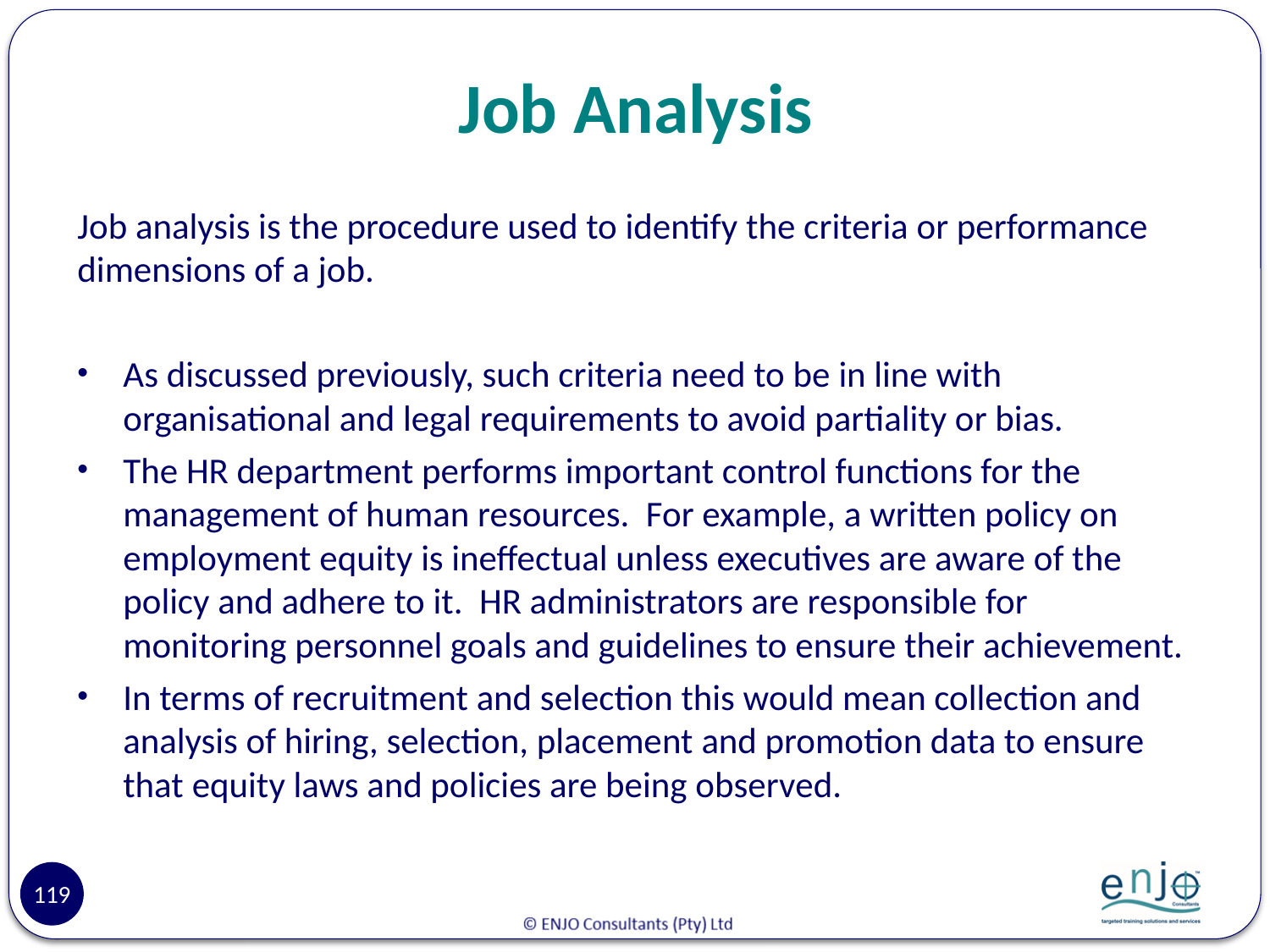

# Job Analysis
Job analysis is the procedure used to identify the criteria or performance dimensions of a job.

As discussed previously, such criteria need to be in line with organisational and legal requirements to avoid partiality or bias.
The HR department performs important control functions for the management of human resources.  For example, a written policy on employment equity is ineffectual unless executives are aware of the policy and adhere to it.  HR administrators are responsible for monitoring personnel goals and guidelines to ensure their achievement.
In terms of recruitment and selection this would mean collection and analysis of hiring, selection, placement and promotion data to ensure that equity laws and policies are being observed.

119